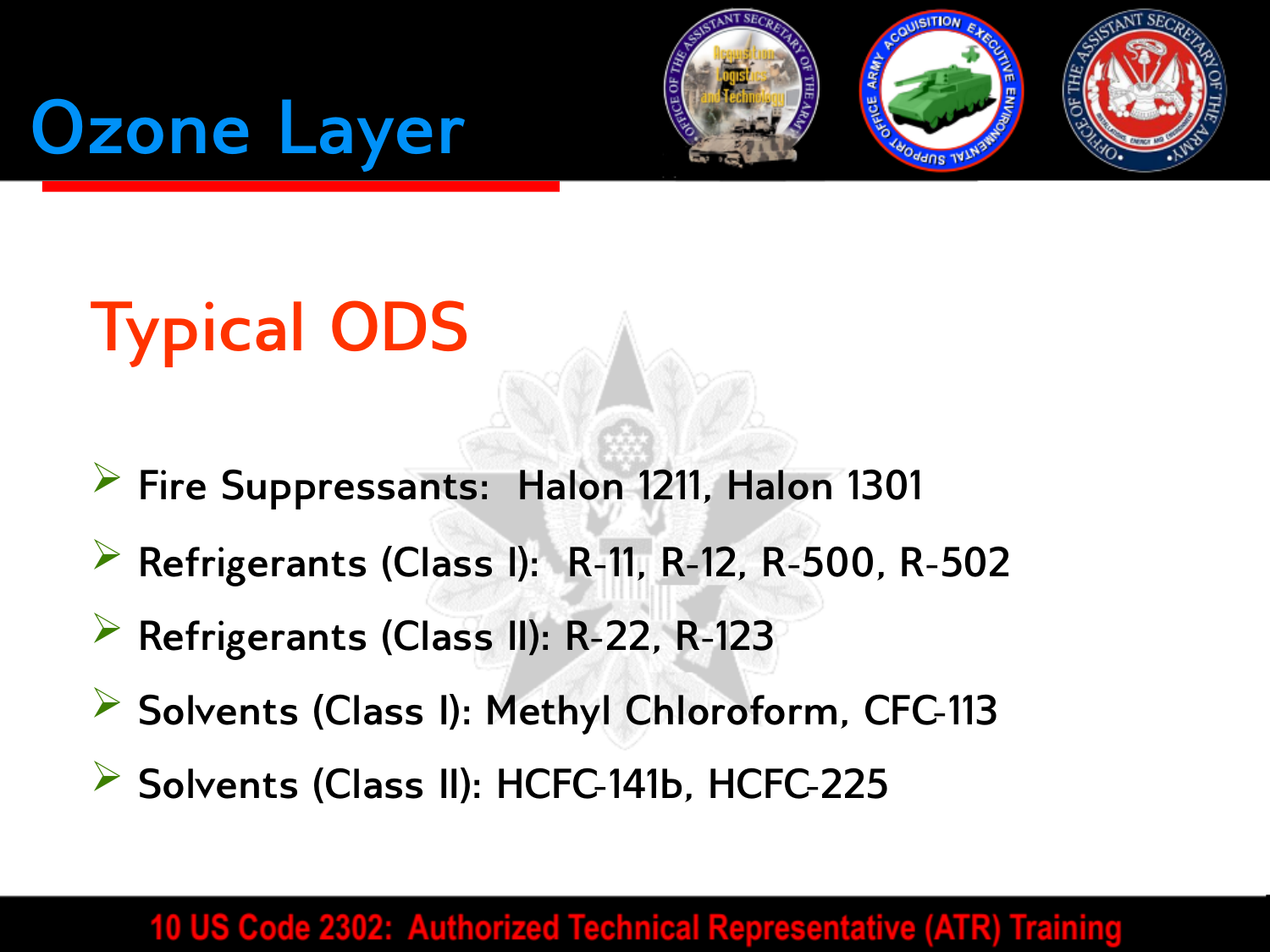

Ozone Layer

Typical ODS
Fire Suppressants:  Halon 1211, Halon 1301

Refrigerants (Class I):  R-11, R-12, R-500, R-502
Refrigerants (Class II): R-22, R-123
Solvents (Class I): Methyl Chloroform, CFC-113
Solvents (Class II): HCFC-141b, HCFC-225